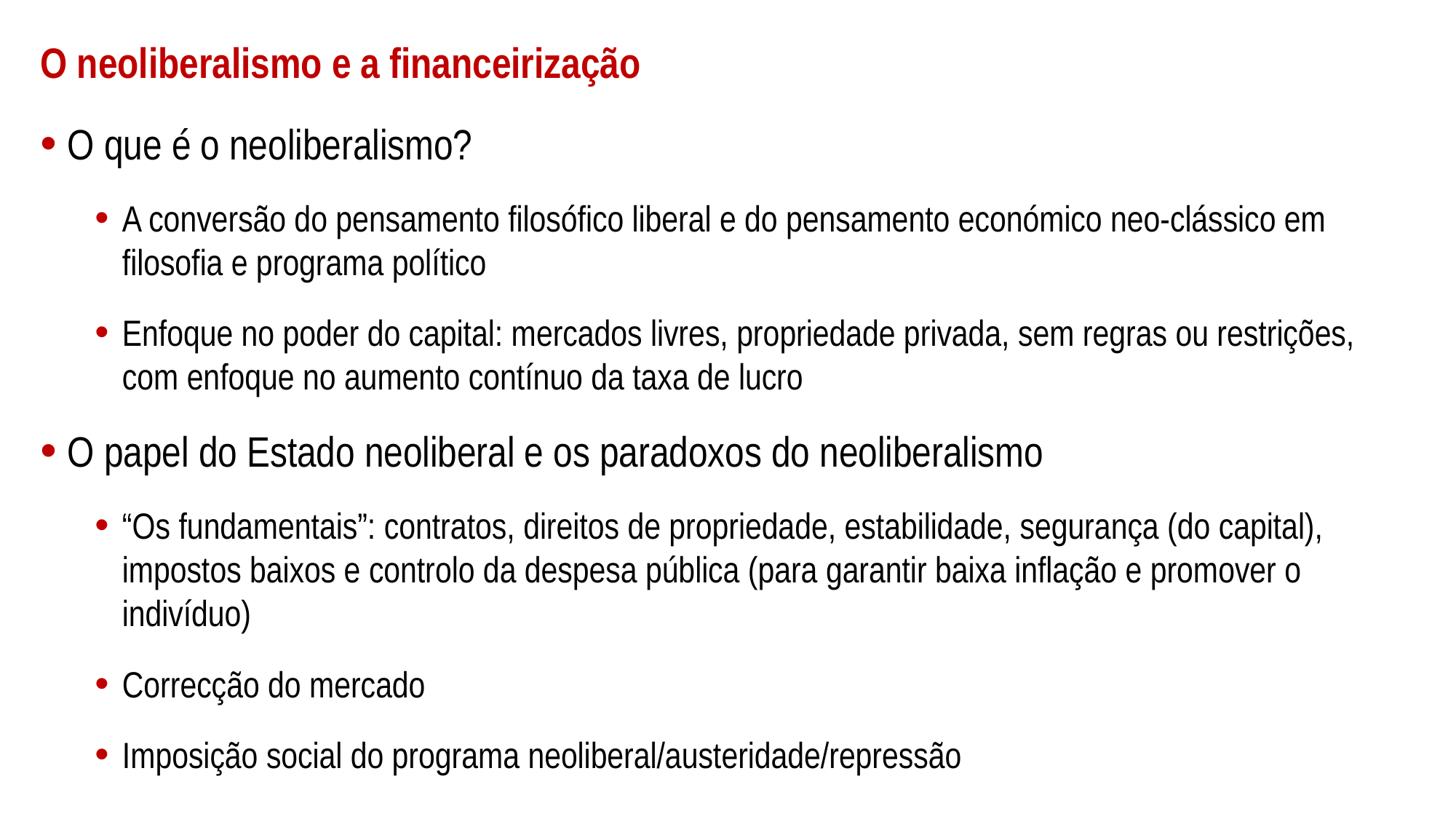

# O neoliberalismo e a financeirização
O que é o neoliberalismo?
A conversão do pensamento filosófico liberal e do pensamento económico neo-clássico em filosofia e programa político
Enfoque no poder do capital: mercados livres, propriedade privada, sem regras ou restrições, com enfoque no aumento contínuo da taxa de lucro
O papel do Estado neoliberal e os paradoxos do neoliberalismo
“Os fundamentais”: contratos, direitos de propriedade, estabilidade, segurança (do capital), impostos baixos e controlo da despesa pública (para garantir baixa inflação e promover o indivíduo)
Correcção do mercado
Imposição social do programa neoliberal/austeridade/repressão